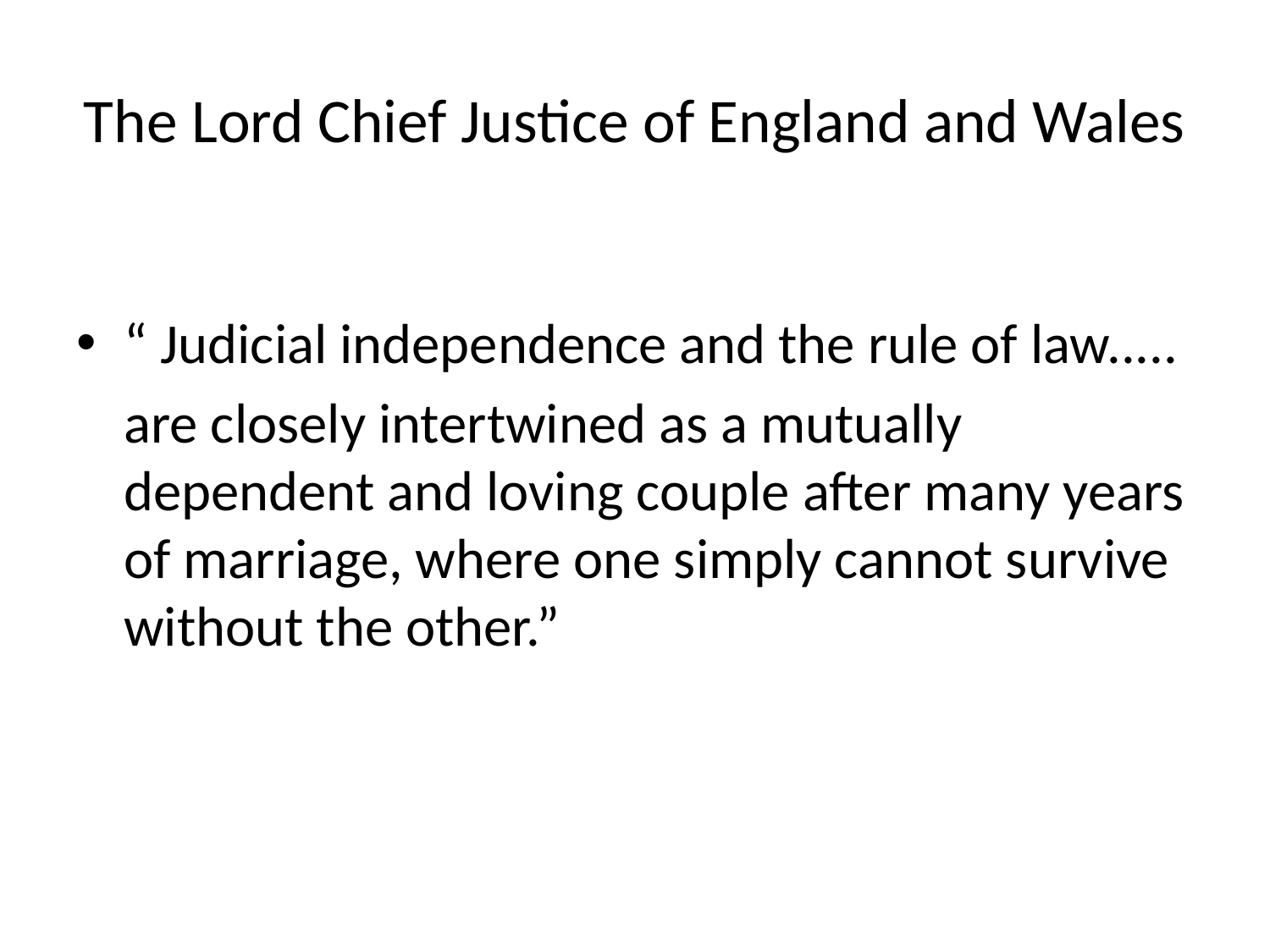

# The Lord Chief Justice of England and Wales

“ Judicial independence and the rule of law.....
	are closely intertwined as a mutually dependent and loving couple after many years of marriage, where one simply cannot survive without the other.”